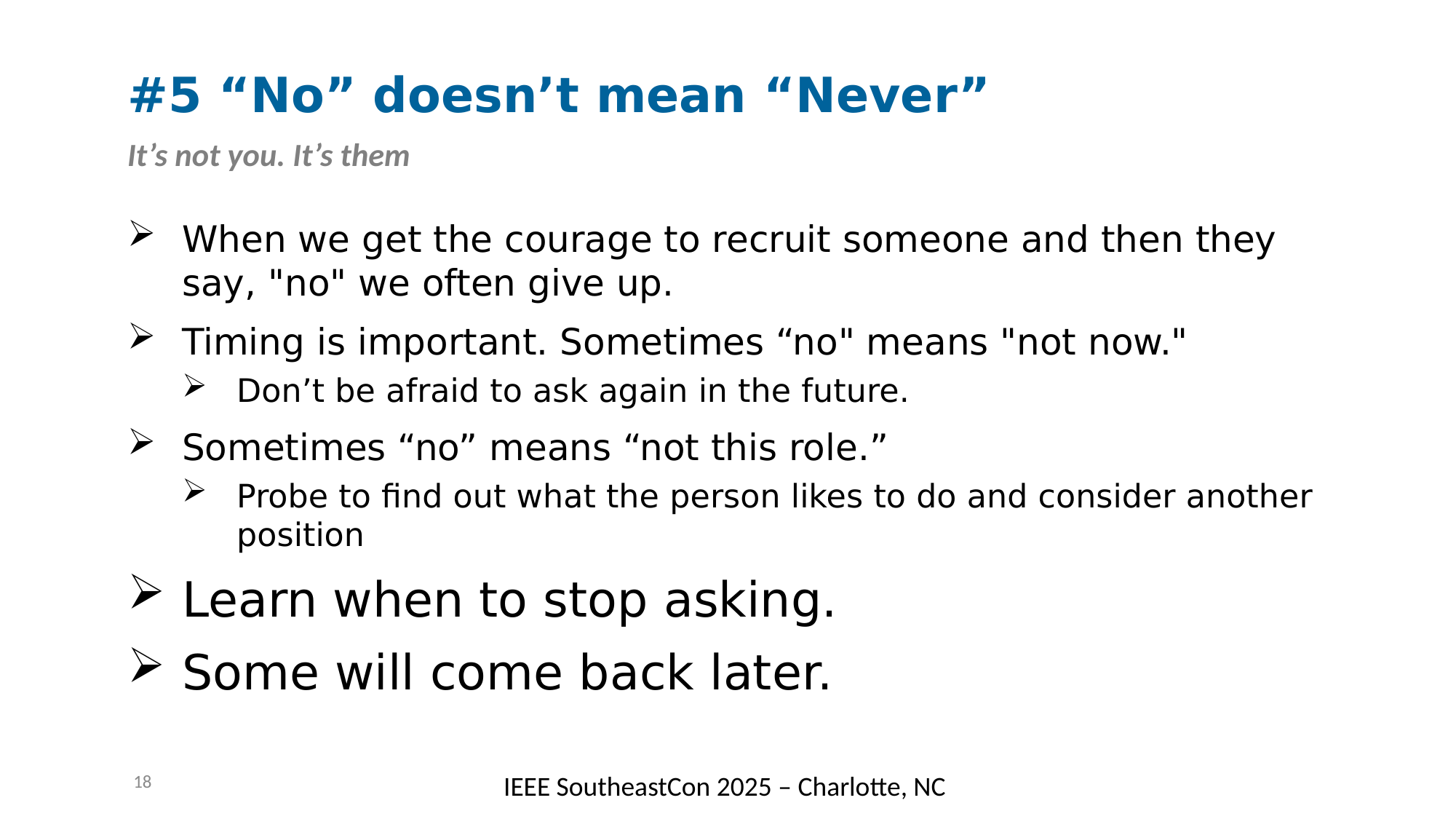

# #5 “No” doesn’t mean “Never”
It’s not you. It’s them
When we get the courage to recruit someone and then they say, "no" we often give up.
Timing is important. Sometimes “no" means "not now."
Don’t be afraid to ask again in the future.
Sometimes “no” means “not this role.”
Probe to find out what the person likes to do and consider another position
Learn when to stop asking.
Some will come back later.

18